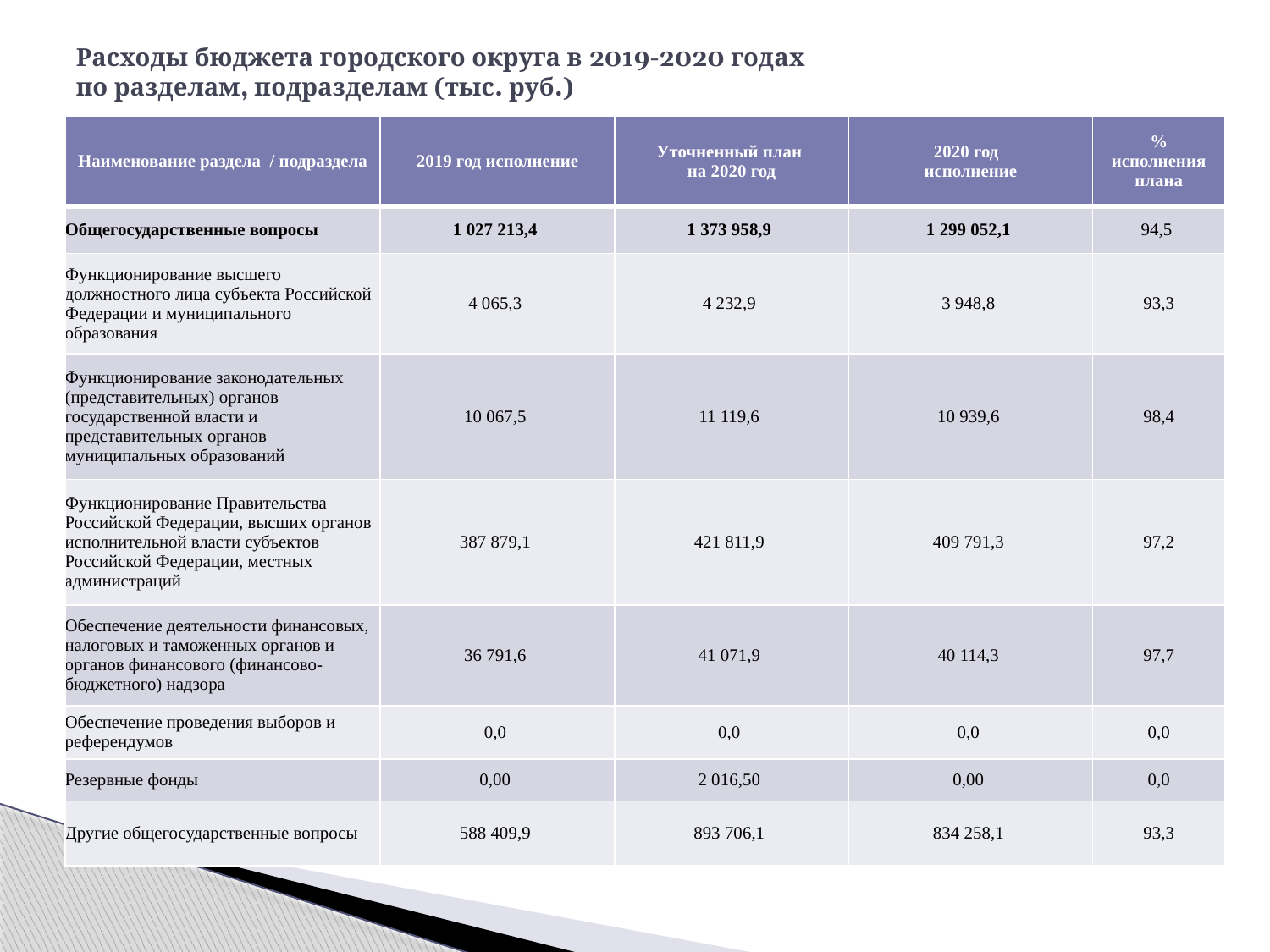

# Расходы бюджета городского округа в 2019-2020 годах по разделам, подразделам (тыс. руб.)
| Наименование раздела / подраздела | 2019 год исполнение | Уточненный план на 2020 год | 2020 год исполнение | % исполнения плана |
| --- | --- | --- | --- | --- |
| Общегосударственные вопросы | 1 027 213,4 | 1 373 958,9 | 1 299 052,1 | 94,5 |
| Функционирование высшего должностного лица субъекта Российской Федерации и муниципального образования | 4 065,3 | 4 232,9 | 3 948,8 | 93,3 |
| Функционирование законодательных (представительных) органов государственной власти и представительных органов муниципальных образований | 10 067,5 | 11 119,6 | 10 939,6 | 98,4 |
| Функционирование Правительства Российской Федерации, высших органов исполнительной власти субъектов Российской Федерации, местных администраций | 387 879,1 | 421 811,9 | 409 791,3 | 97,2 |
| Обеспечение деятельности финансовых, налоговых и таможенных органов и органов финансового (финансово-бюджетного) надзора | 36 791,6 | 41 071,9 | 40 114,3 | 97,7 |
| Обеспечение проведения выборов и референдумов | 0,0 | 0,0 | 0,0 | 0,0 |
| Резервные фонды | 0,00 | 2 016,50 | 0,00 | 0,0 |
| Другие общегосударственные вопросы | 588 409,9 | 893 706,1 | 834 258,1 | 93,3 |